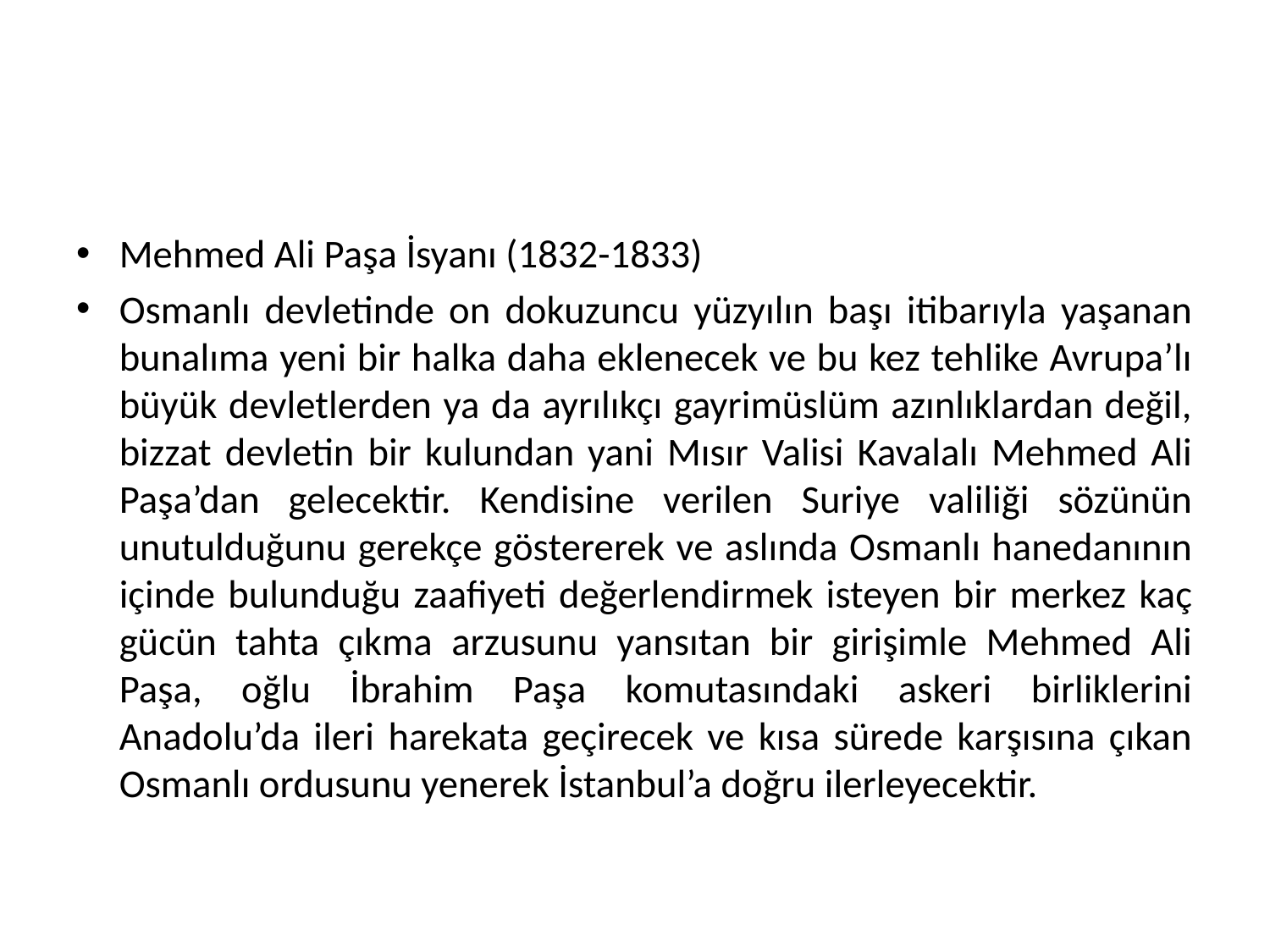

Mehmed Ali Paşa İsyanı (1832-1833)
Osmanlı devletinde on dokuzuncu yüzyılın başı itibarıyla yaşanan bunalıma yeni bir halka daha eklenecek ve bu kez tehlike Avrupa’lı büyük devletlerden ya da ayrılıkçı gayrimüslüm azınlıklardan değil, bizzat devletin bir kulundan yani Mısır Valisi Kavalalı Mehmed Ali Paşa’dan gelecektir. Kendisine verilen Suriye valiliği sözünün unutulduğunu gerekçe göstererek ve aslında Osmanlı hanedanının içinde bulunduğu zaafiyeti değerlendirmek isteyen bir merkez kaç gücün tahta çıkma arzusunu yansıtan bir girişimle Mehmed Ali Paşa, oğlu İbrahim Paşa komutasındaki askeri birliklerini Anadolu’da ileri harekata geçirecek ve kısa sürede karşısına çıkan Osmanlı ordusunu yenerek İstanbul’a doğru ilerleyecektir.